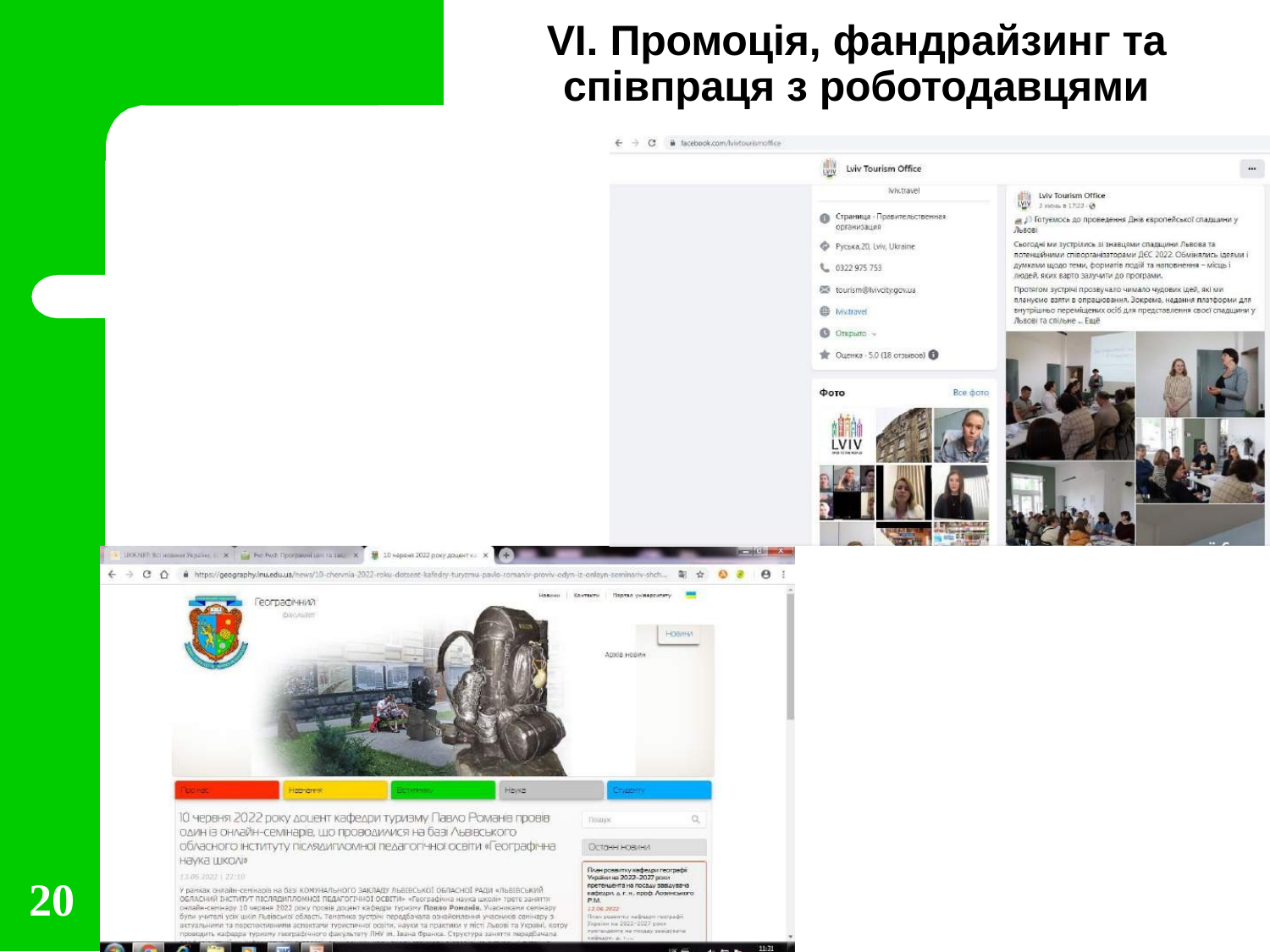

# VІ. Промоція, фандрайзинг та  співпраця з роботодавцями

20